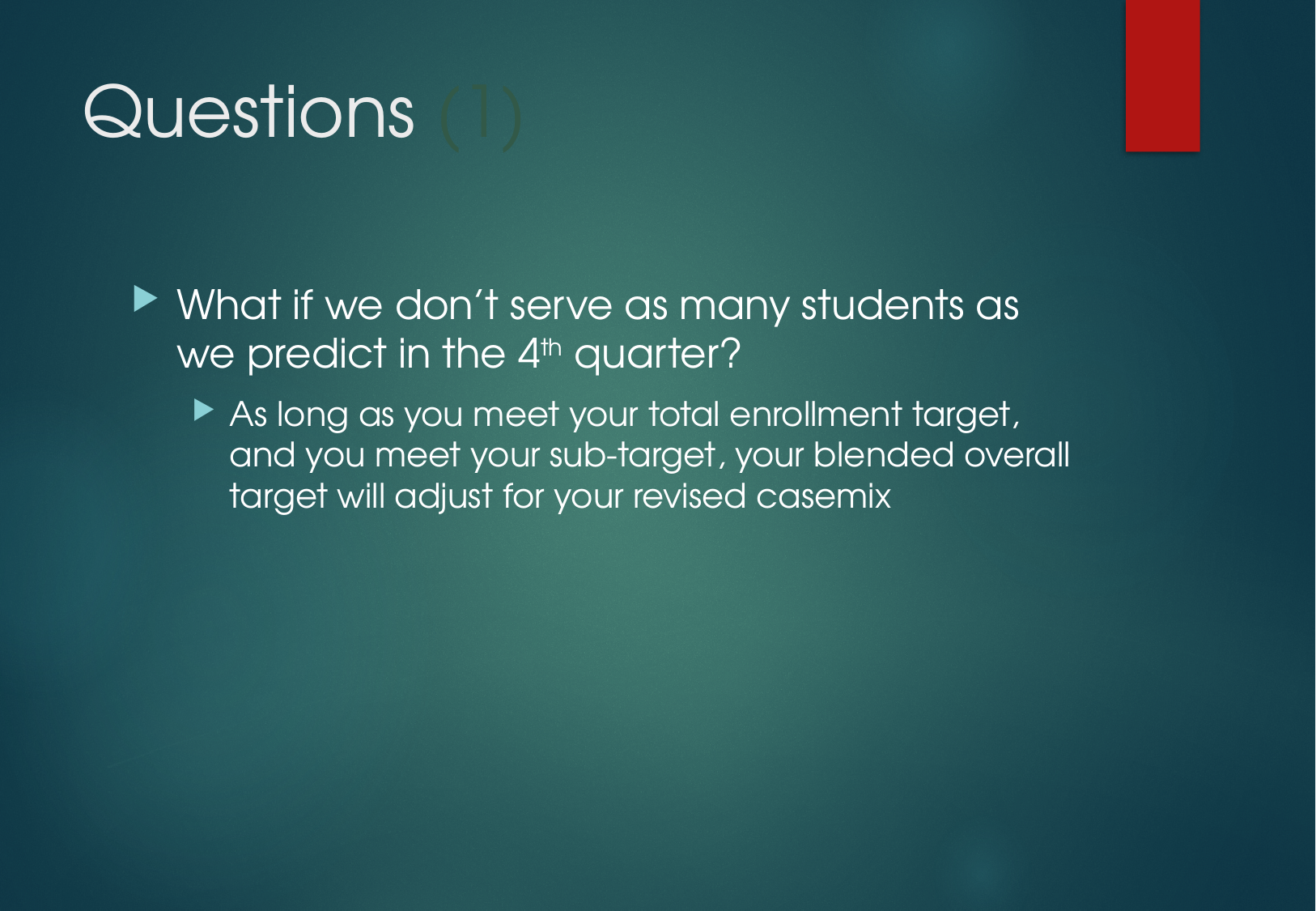

# Questions (1)
What if we don’t serve as many students as we predict in the 4th quarter?
As long as you meet your total enrollment target, and you meet your sub-target, your blended overall target will adjust for your revised casemix